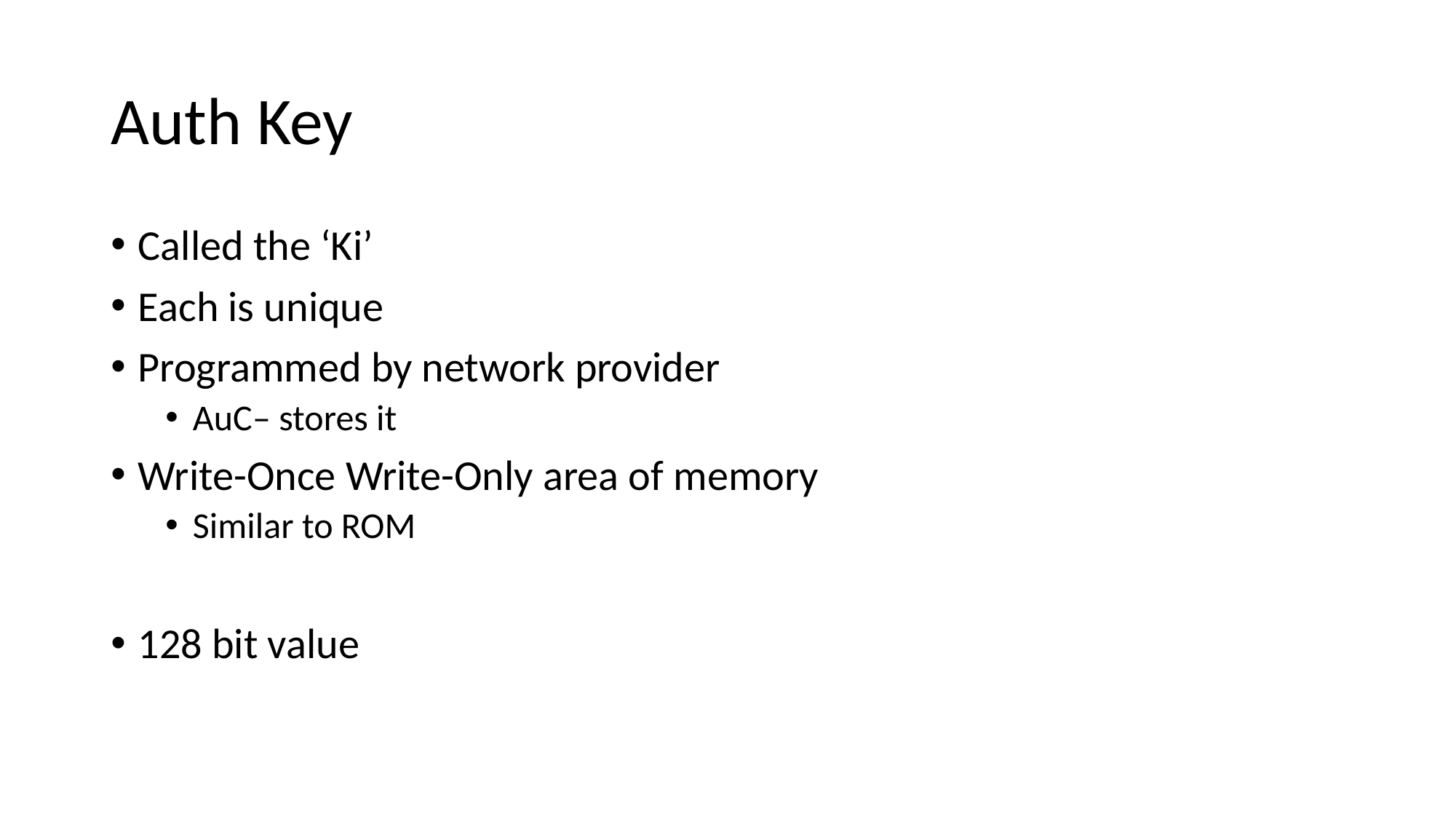

# Auth Key
Called the ‘Ki’
Each is unique
Programmed by network provider
AuC– stores it
Write-Once Write-Only area of memory
Similar to ROM

128 bit value